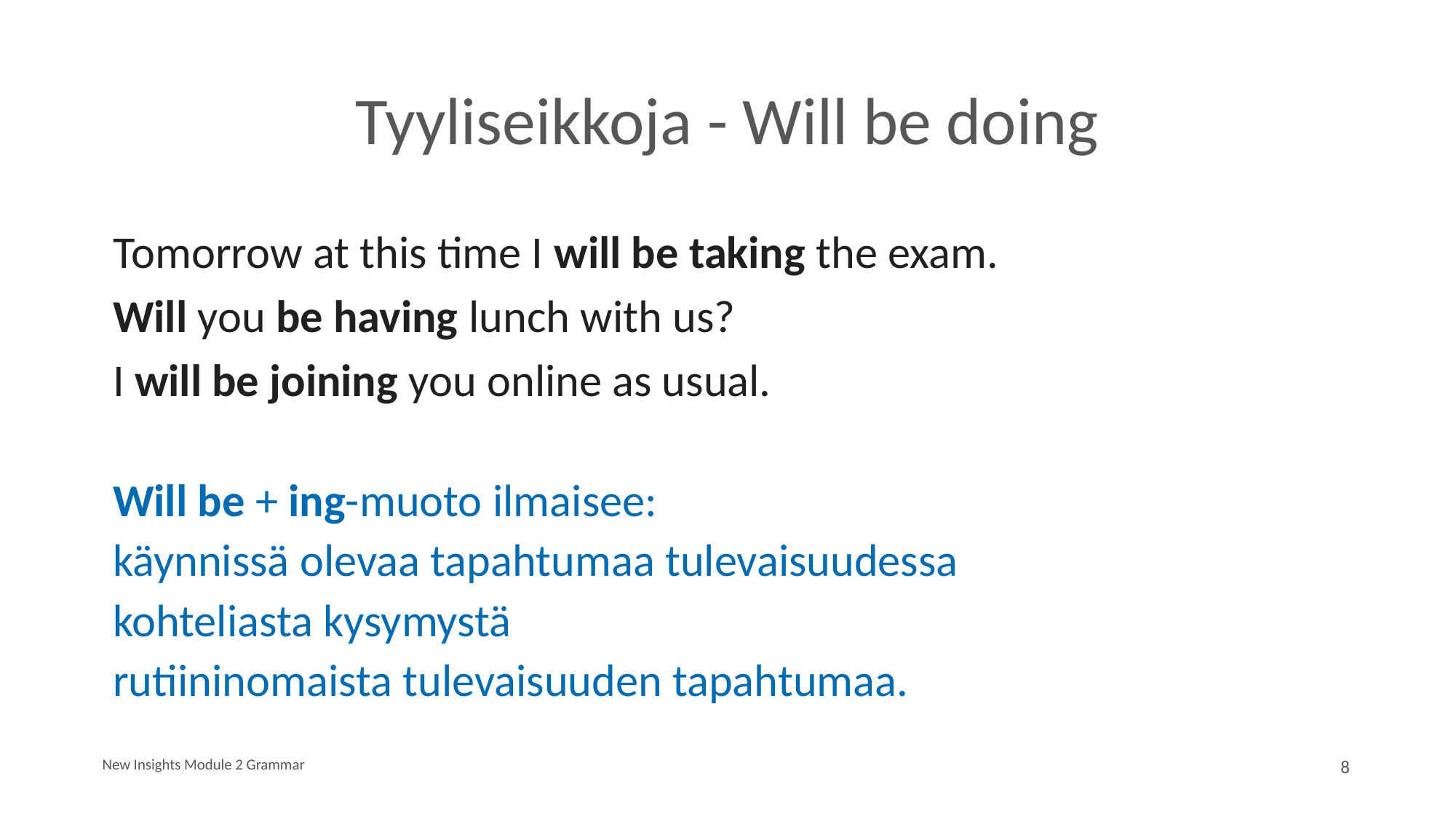

# Tyyliseikkoja - Will be doing
Tomorrow at this time I will be taking the exam.
Will you be having lunch with us?
I will be joining you online as usual.

Will be + ing-muoto ilmaisee:
käynnissä olevaa tapahtumaa tulevaisuudessa
kohteliasta kysymystä
rutiininomaista tulevaisuuden tapahtumaa.
New Insights Module 2 Grammar
8